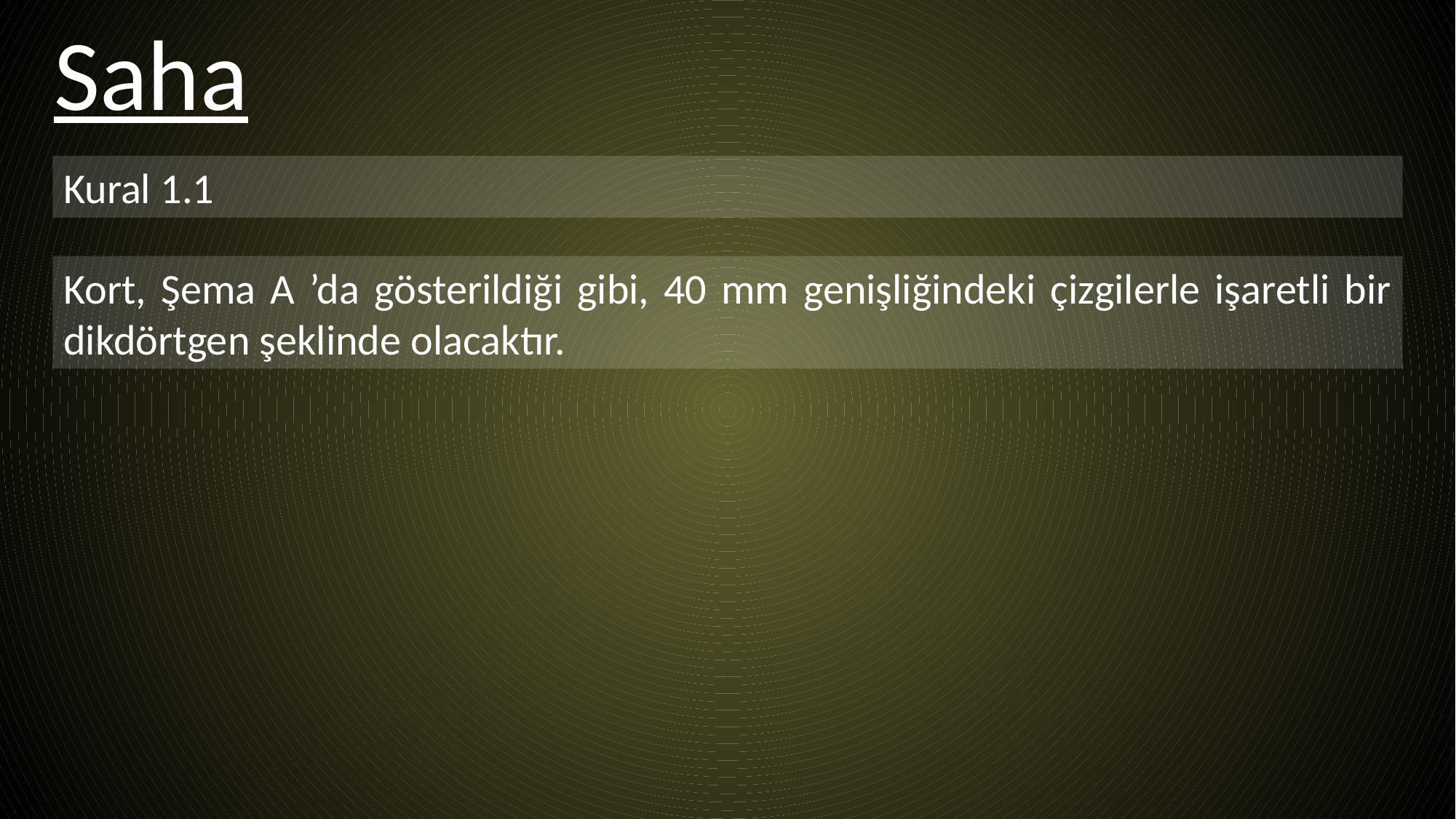

Saha
Kural 1.1
Kort, Şema A ’da gösterildiği gibi, 40 mm genişliğindeki çizgilerle işaretli bir dikdörtgen şeklinde olacaktır.